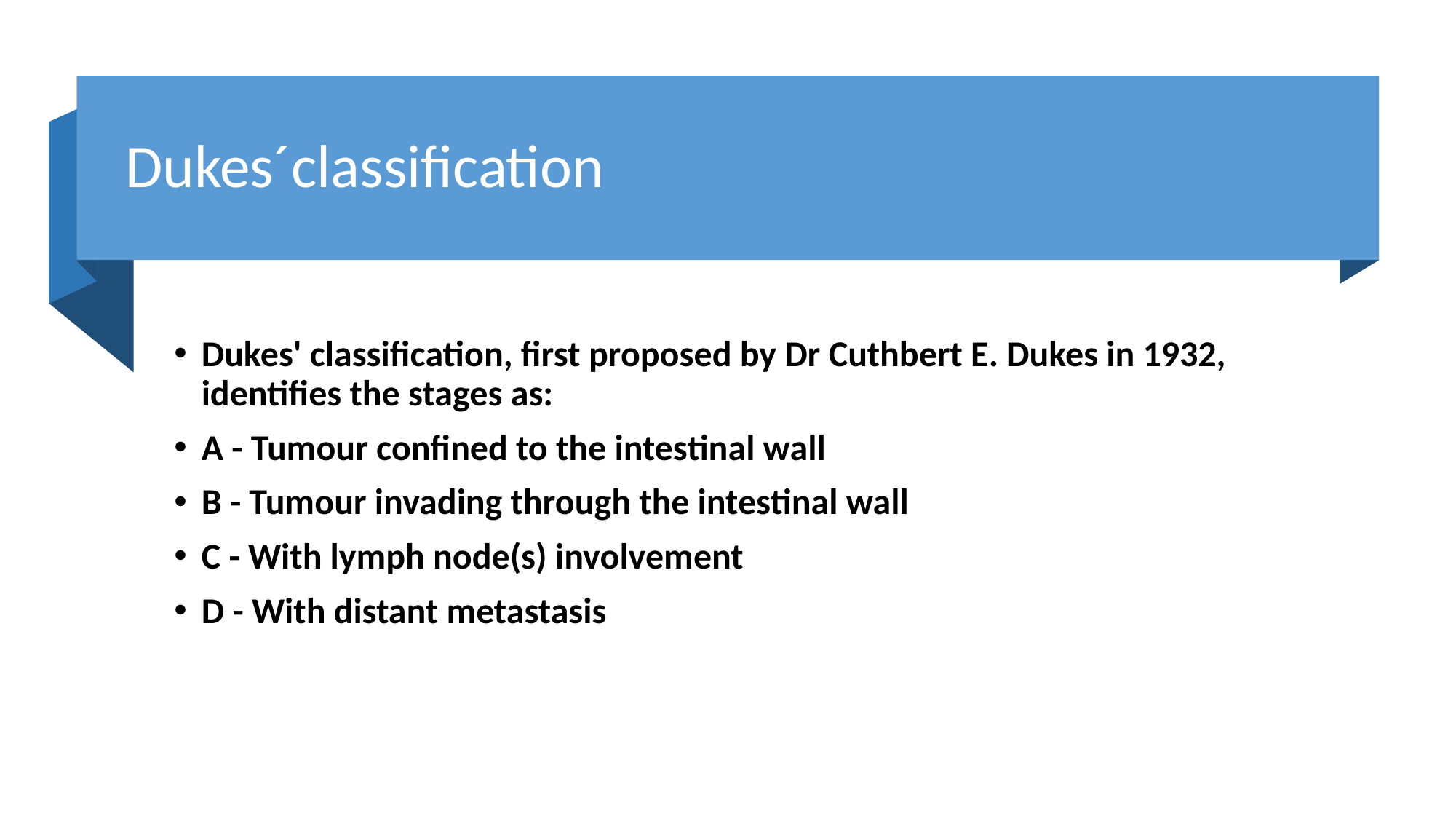

# Dukes´classification

Dukes' classification, first proposed by Dr Cuthbert E. Dukes in 1932, identifies the stages as:
A - Tumour confined to the intestinal wall
B - Tumour invading through the intestinal wall
C - With lymph node(s) involvement
D - With distant metastasis